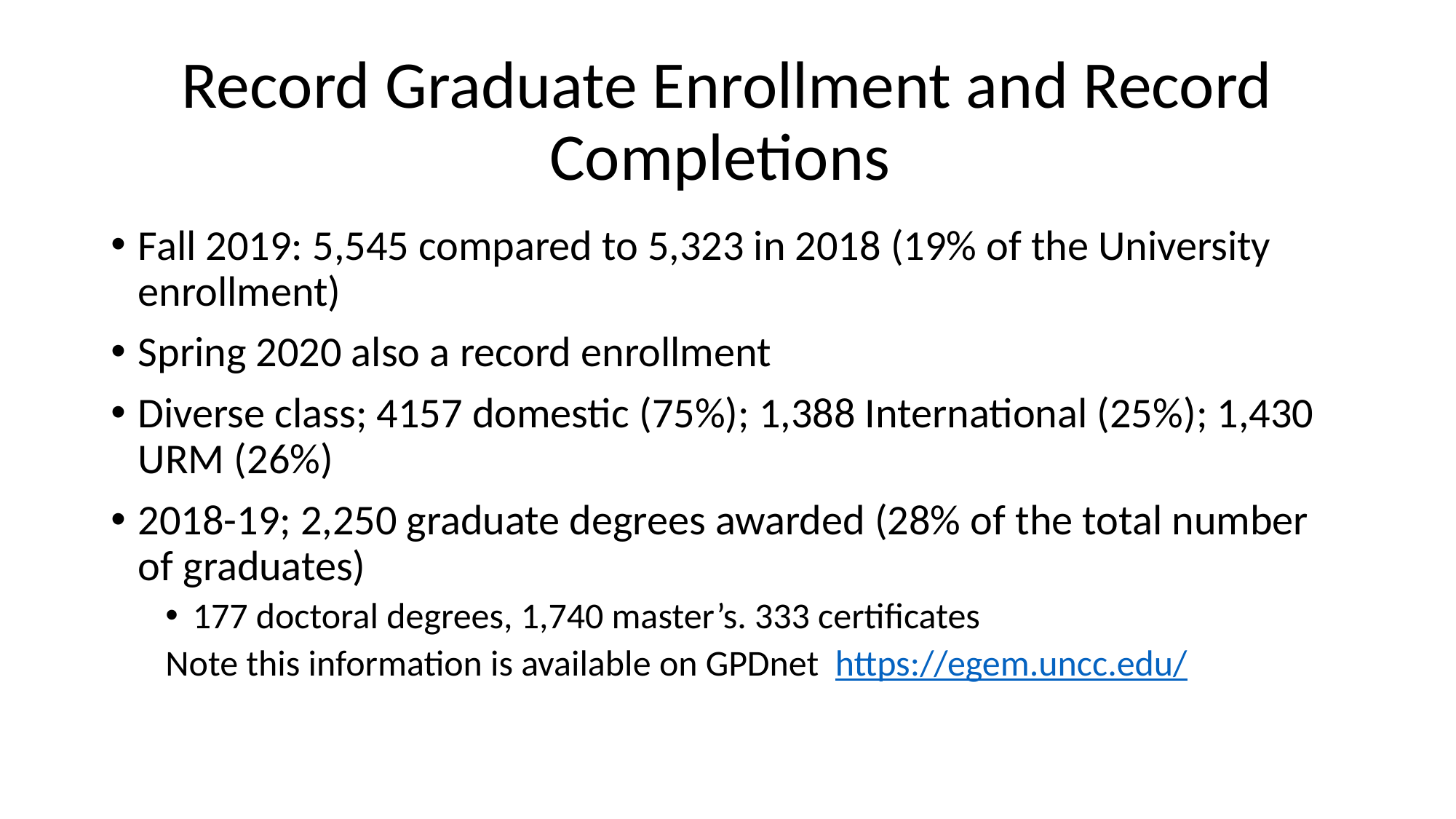

# Record Graduate Enrollment and Record Completions
Fall 2019: 5,545 compared to 5,323 in 2018 (19% of the University enrollment)
Spring 2020 also a record enrollment
Diverse class; 4157 domestic (75%); 1,388 International (25%); 1,430 URM (26%)
2018-19; 2,250 graduate degrees awarded (28% of the total number of graduates)
177 doctoral degrees, 1,740 master’s. 333 certificates
Note this information is available on GPDnet  https://egem.uncc.edu/